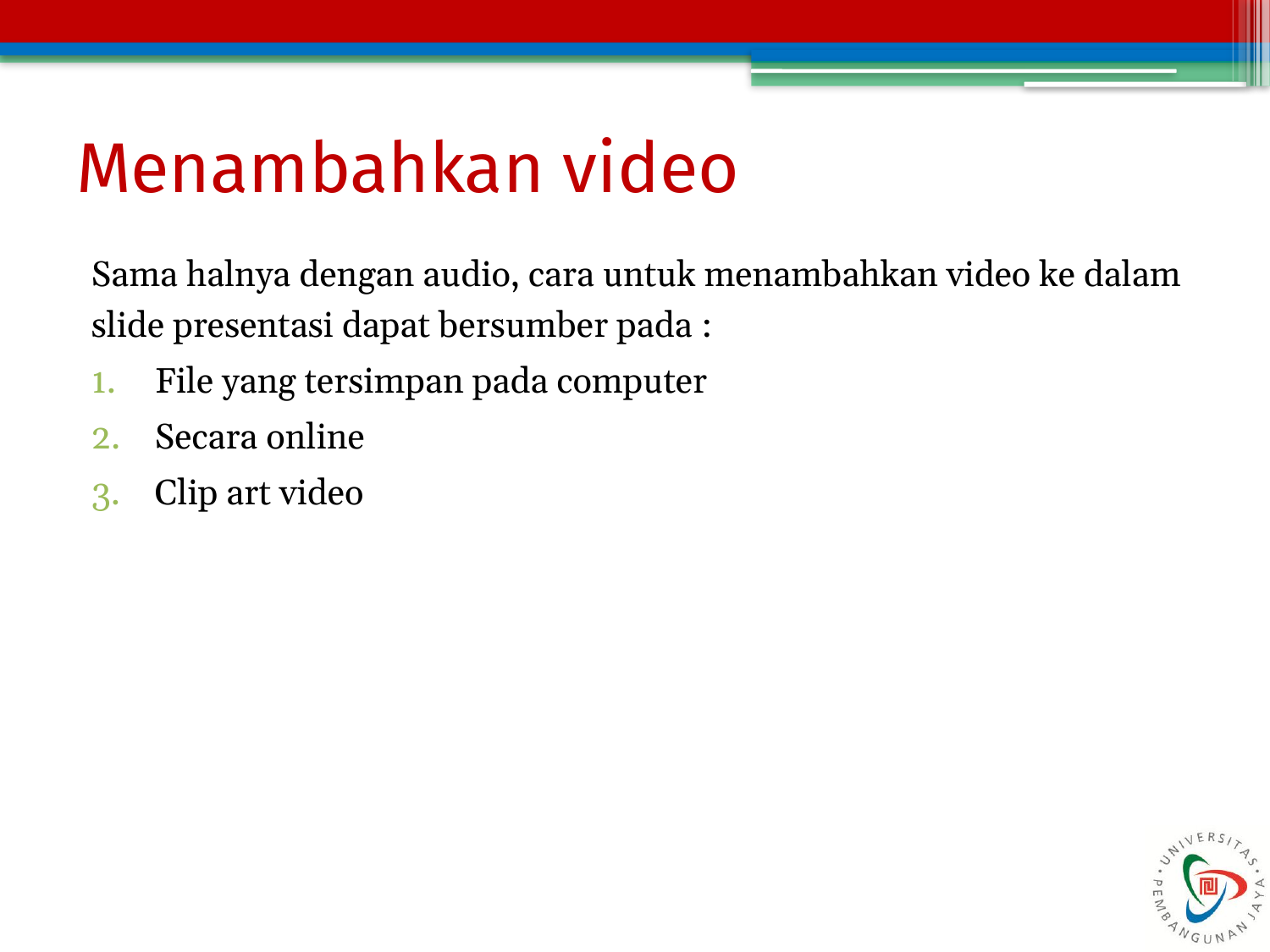

# Menambahkan video
Sama halnya dengan audio, cara untuk menambahkan video ke dalam slide presentasi dapat bersumber pada :
File yang tersimpan pada computer
Secara online
Clip art video